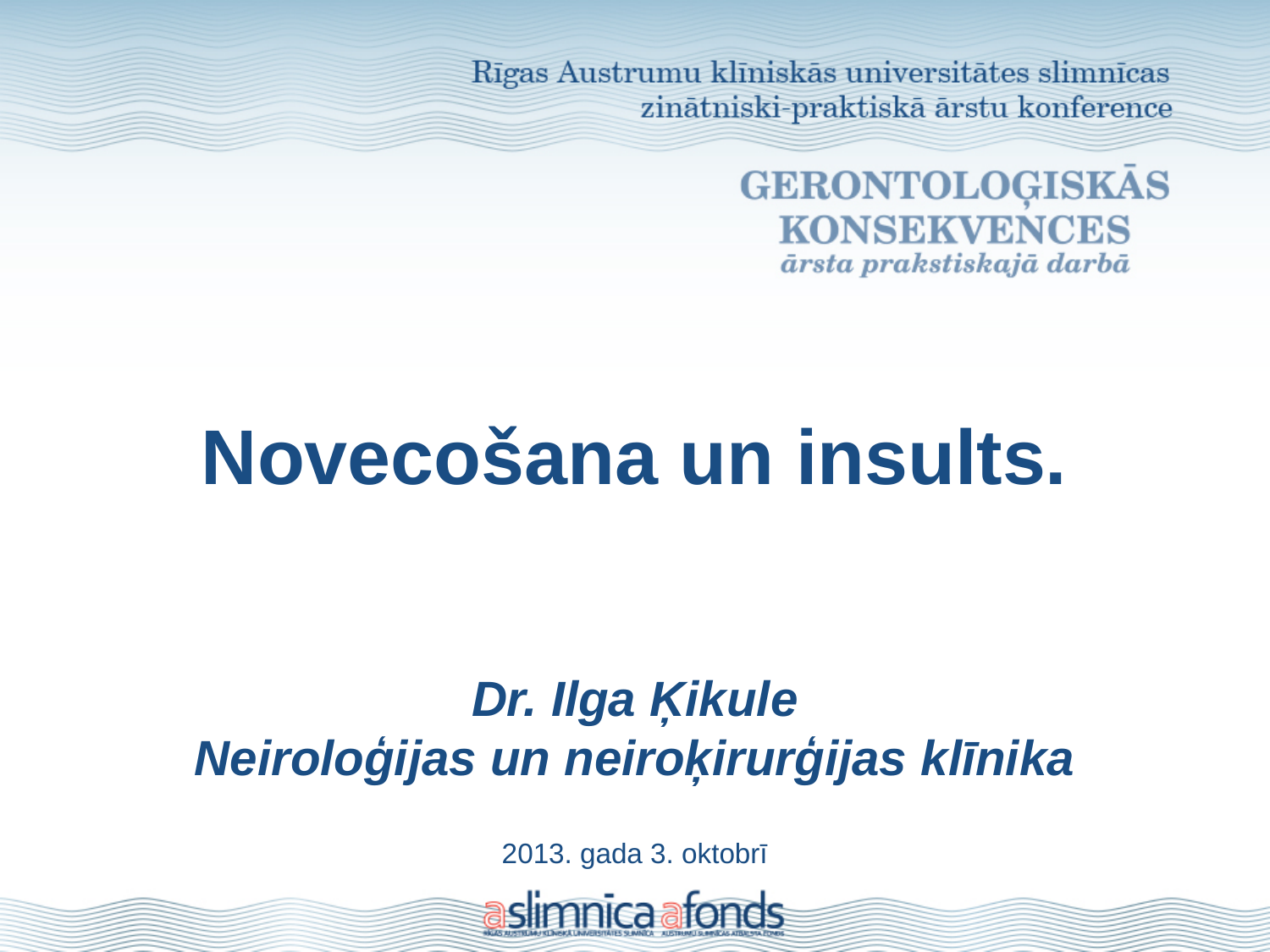

# Novecošana un insults.
Dr. Ilga Ķikule
Neiroloģijas un neiroķirurģijas klīnika